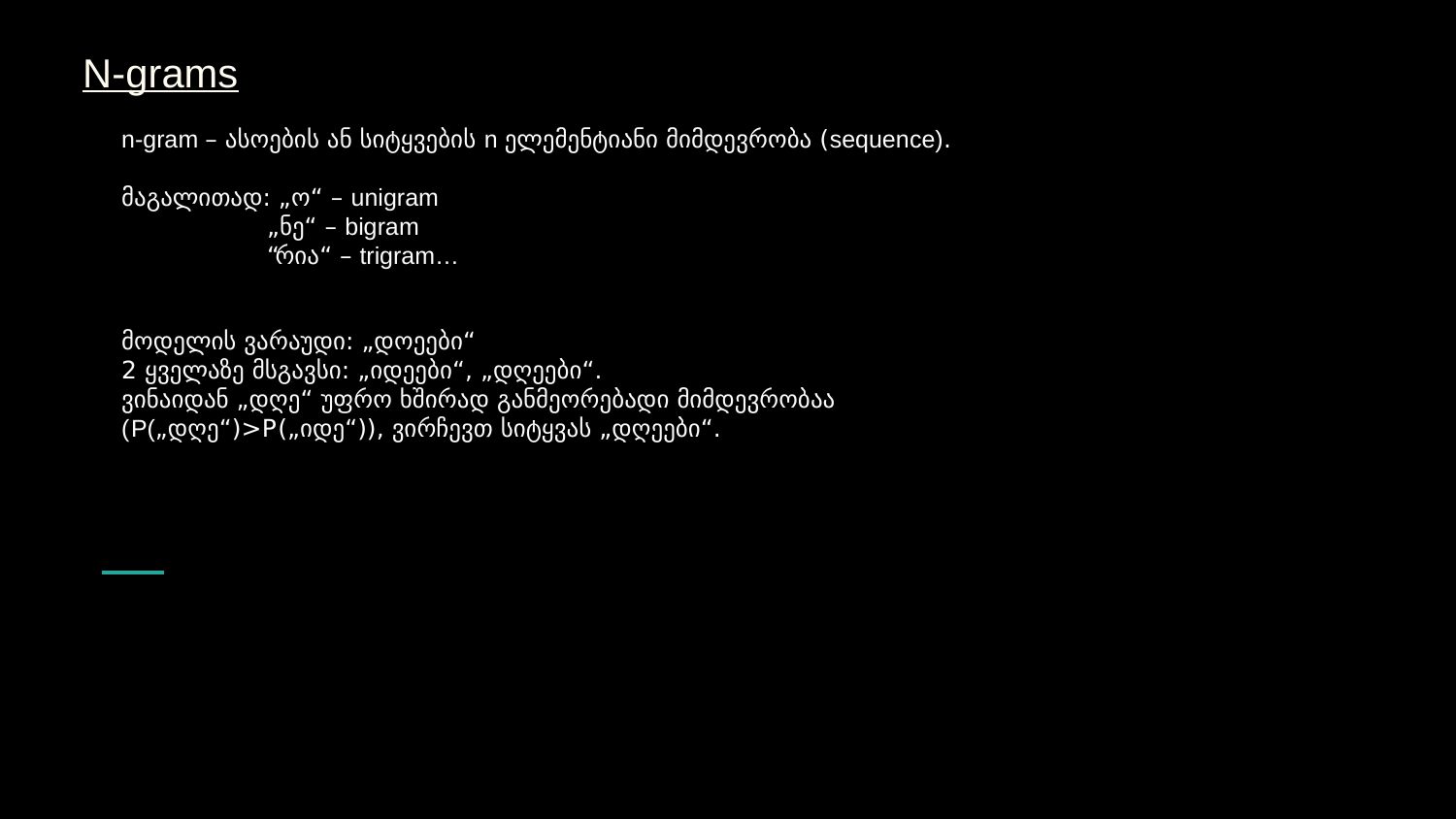

N-grams
n-gram – ასოების ან სიტყვების n ელემენტიანი მიმდევრობა (sequence).

მაგალითად: „ო“ – unigram
	„ნე“ – bigram
	“რია“ – trigram…
მოდელის ვარაუდი: „დოეები“
2 ყველაზე მსგავსი: „იდეები“, „დღეები“.
ვინაიდან „დღე“ უფრო ხშირად განმეორებადი მიმდევრობაა (P(„დღე“)>P(„იდე“)), ვირჩევთ სიტყვას „დღეები“.